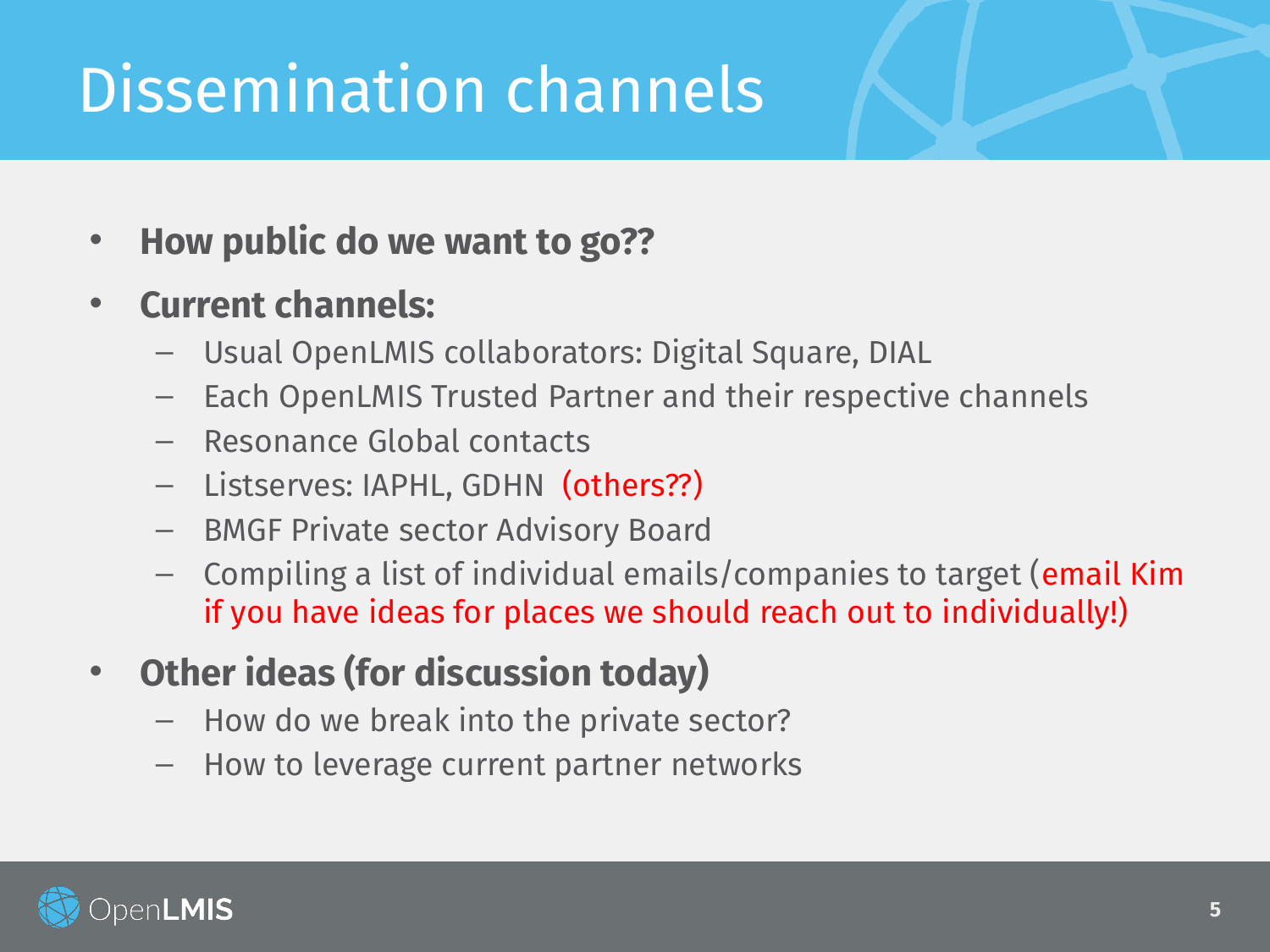

# Dissemination channels
How public do we want to go??
Current channels:
Usual OpenLMIS collaborators: Digital Square, DIAL
Each OpenLMIS Trusted Partner and their respective channels
Resonance Global contacts
Listserves: IAPHL, GDHN  (others??)
BMGF Private sector Advisory Board
Compiling a list of individual emails/companies to target (email Kim if you have ideas for places we should reach out to individually!)
Other ideas (for discussion today)
How do we break into the private sector?
How to leverage current partner networks

5